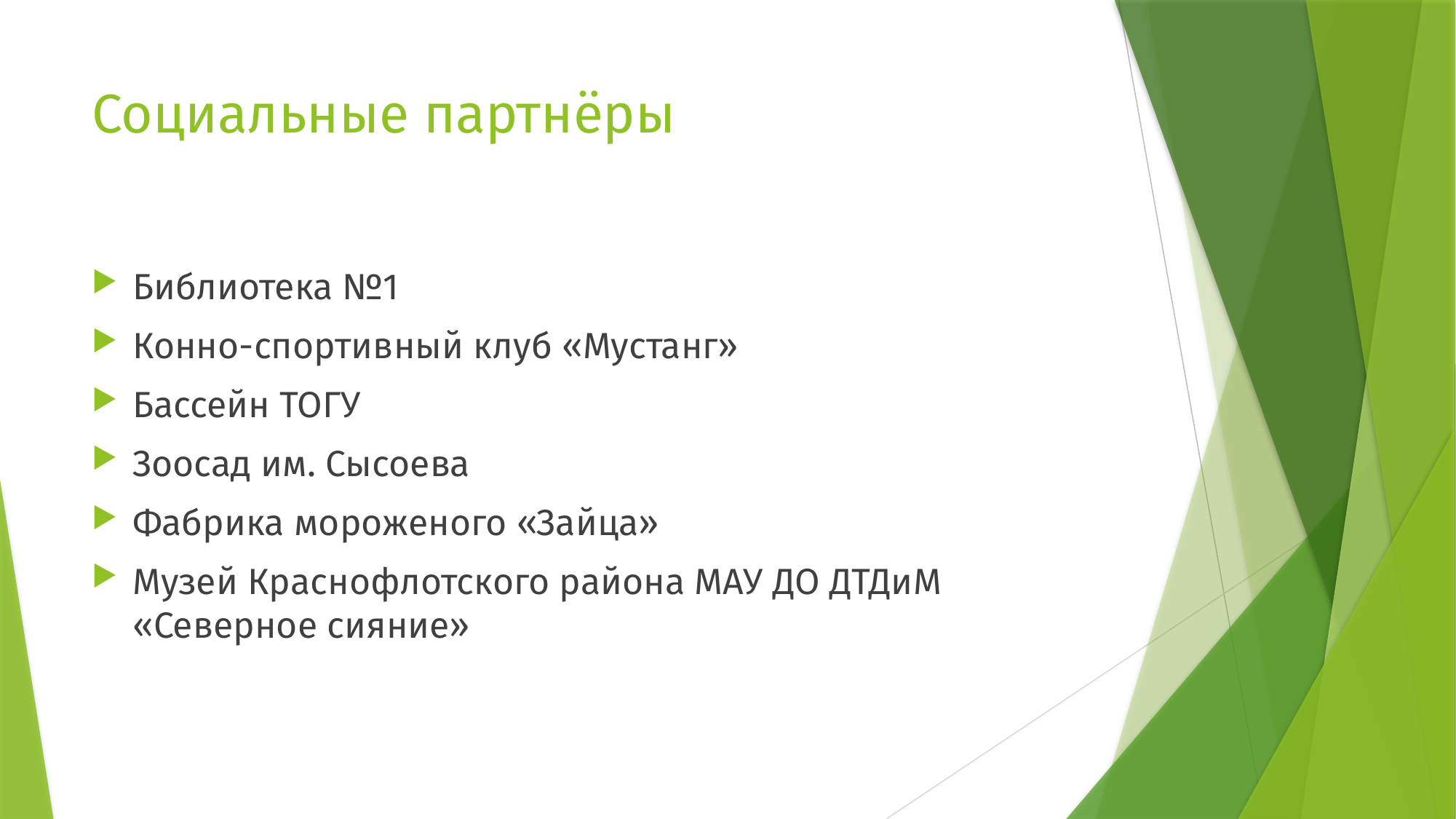

# Социальные партнёры
Библиотека №1
Конно-спортивный клуб «Мустанг»
Бассейн ТОГУ
Зоосад им. Сысоева
Фабрика мороженого «Зайца»
Музей Краснофлотского района МАУ ДО ДТДиМ «Северное сияние»